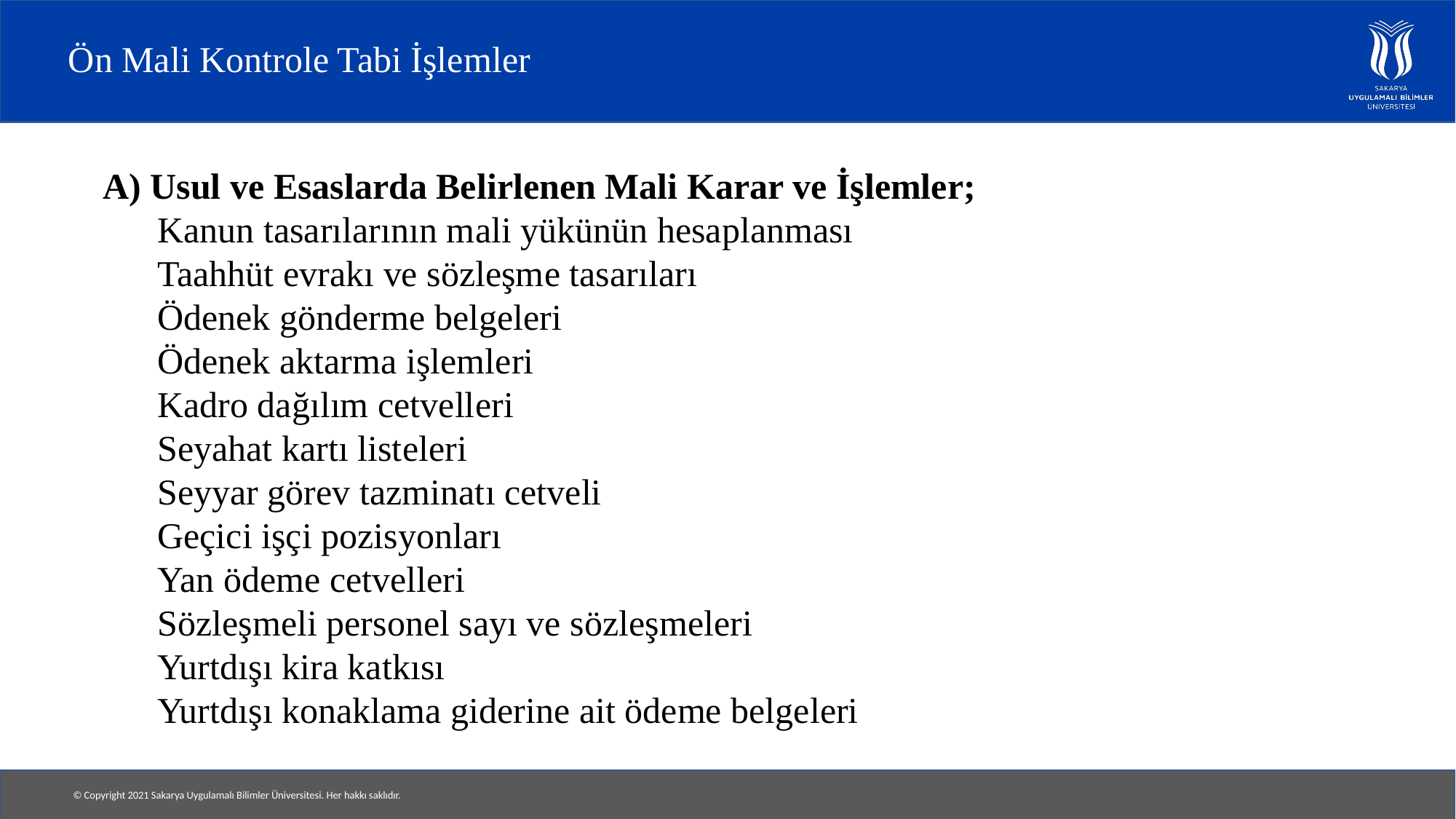

# Ön Mali Kontrole Tabi İşlemler
A) Usul ve Esaslarda Belirlenen Mali Karar ve İşlemler;
Kanun tasarılarının mali yükünün hesaplanması
Taahhüt evrakı ve sözleşme tasarıları
Ödenek gönderme belgeleri
Ödenek aktarma işlemleri
Kadro dağılım cetvelleri
Seyahat kartı listeleri
Seyyar görev tazminatı cetveli
Geçici işçi pozisyonları
Yan ödeme cetvelleri
Sözleşmeli personel sayı ve sözleşmeleri
Yurtdışı kira katkısı
Yurtdışı konaklama giderine ait ödeme belgeleri